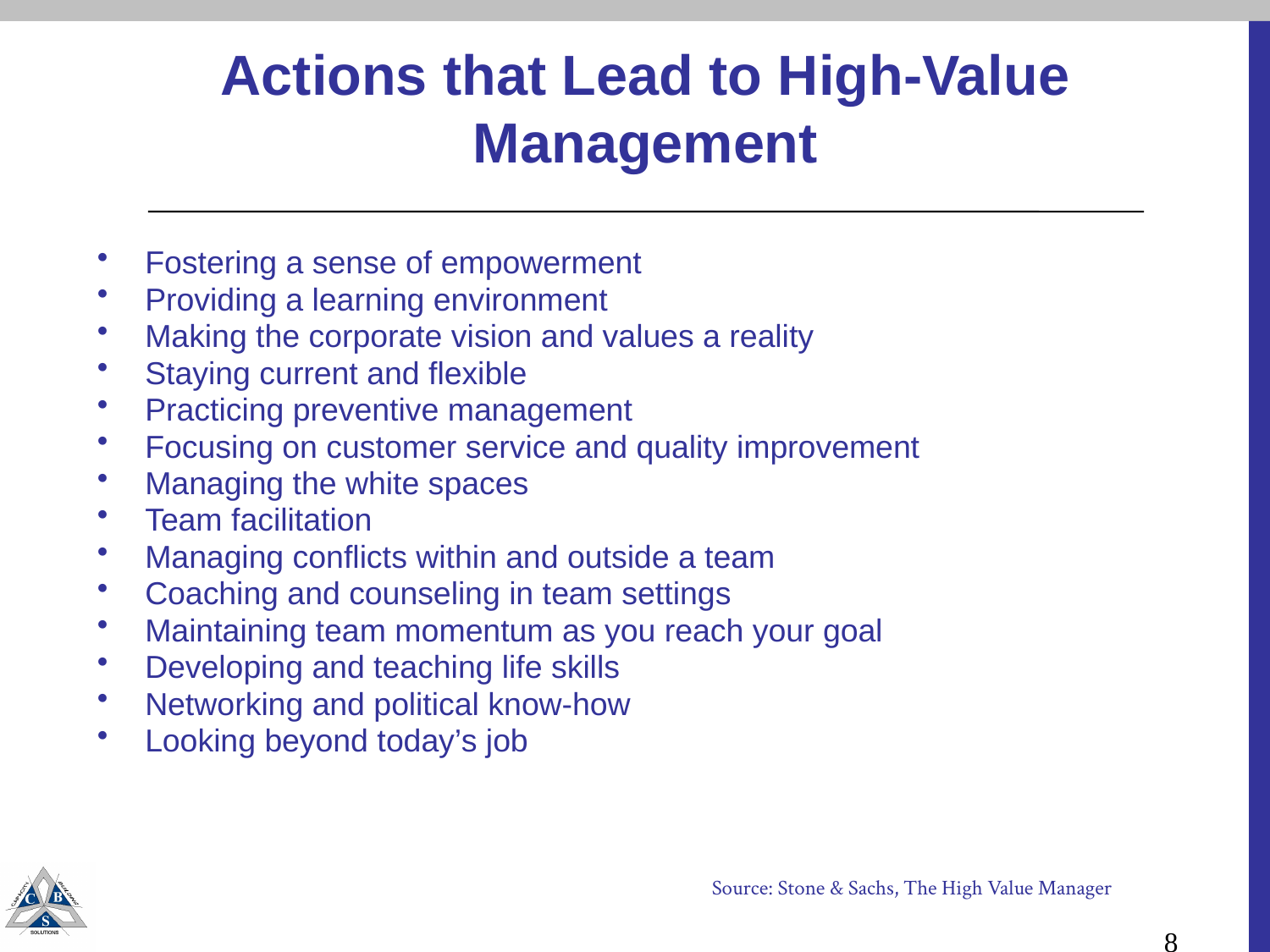

# Actions that Lead to High-Value Management

Fostering a sense of empowerment
Providing a learning environment
Making the corporate vision and values a reality
Staying current and flexible
Practicing preventive management
Focusing on customer service and quality improvement
Managing the white spaces
Team facilitation
Managing conflicts within and outside a team
Coaching and counseling in team settings
Maintaining team momentum as you reach your goal
Developing and teaching life skills
Networking and political know-how
Looking beyond today’s job

Source: Stone & Sachs, The High Value Manager